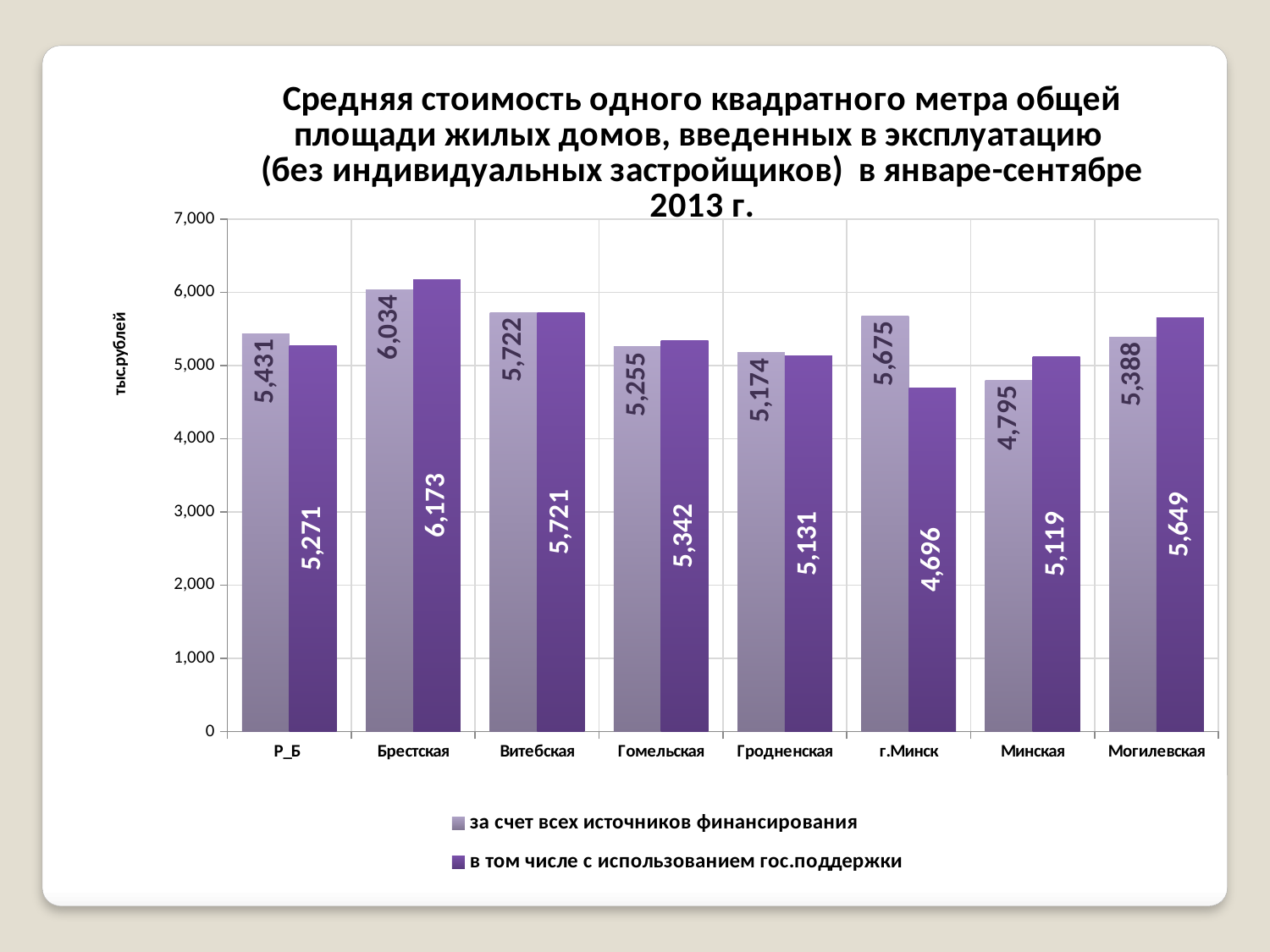

### Chart: Средняя стоимость одного квадратного метра общей площади жилых домов, введенных в эксплуатацию
(без индивидуальных застройщиков)  в январе-сентябре 2013 г.

| Category |  |  |
|---|---|---|
| Р_Б  | 5431.0 | 5271.0 |
| Брестская | 6034.0 | 6173.0 |
| Витебская | 5722.0 | 5721.0 |
| Гомельская | 5255.0 | 5342.0 |
| Гродненская | 5174.0 | 5131.0 |
| г.Минск | 5675.0 | 4696.0 |
| Минская | 4795.0 | 5119.0 |
| Могилевская | 5388.0 | 5649.0 |